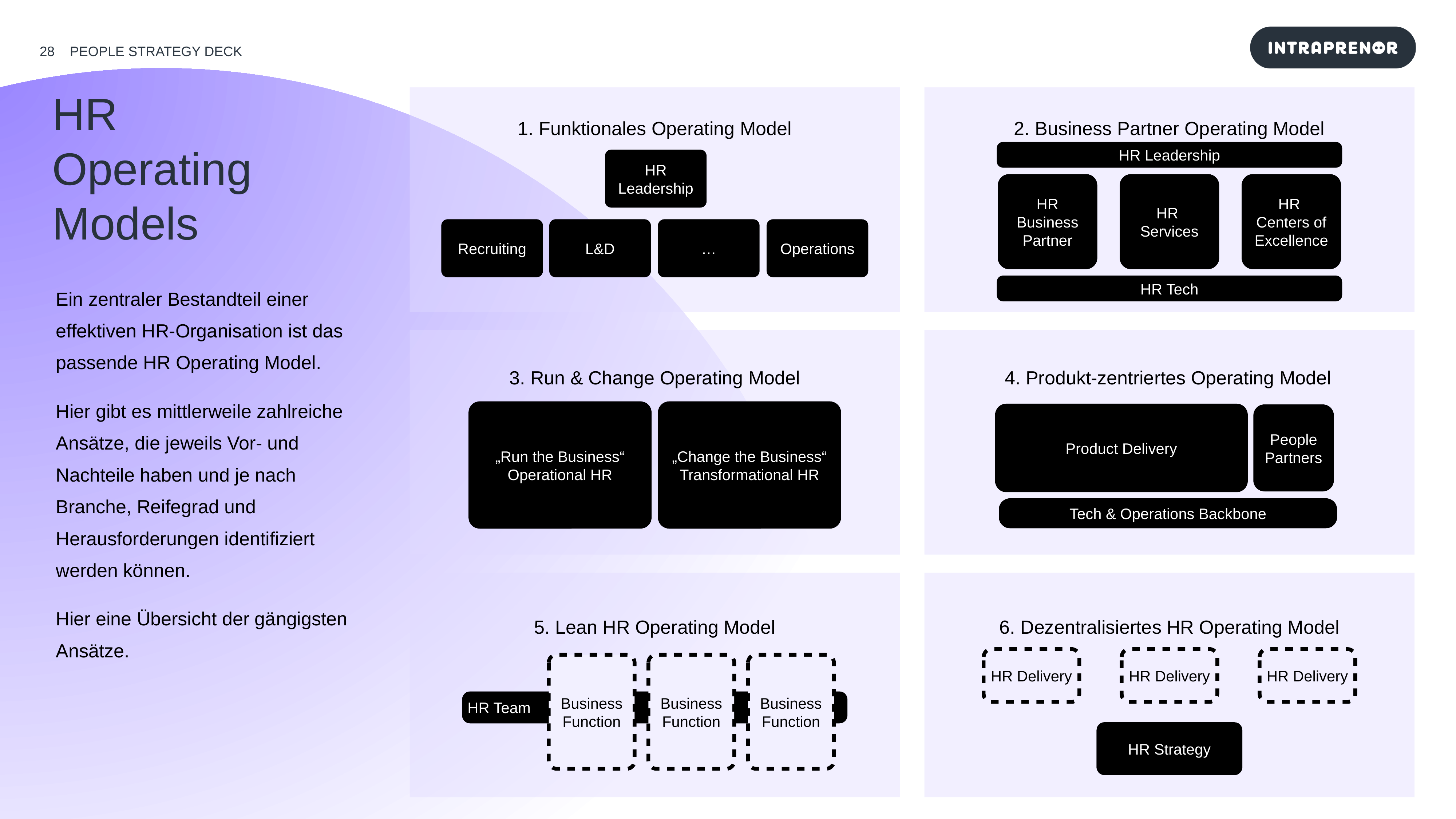

28    PEOPLE STRATEGY DECK
HR
Operating
Models

1. Funktionales Operating Model
2. Business Partner Operating Model
HR Leadership
Recruiting
L&D
…
Operations
HR Leadership
HR Business Partner
HR
Services
HR
Centers of Excellence
Ein zentraler Bestandteil einer effektiven HR-Organisation ist das passende HR Operating Model.
Hier gibt es mittlerweile zahlreiche Ansätze, die jeweils Vor- und Nachteile haben und je nach Branche, Reifegrad und Herausforderungen identifiziert werden können.
Hier eine Übersicht der gängigsten Ansätze.
HR Tech

3. Run & Change Operating Model
4. Produkt-zentriertes Operating Model
„Run the Business“
Operational HR
„Change the Business“
Transformational HR
Product Delivery
People Partners
Tech & Operations Backbone

5. Lean HR Operating Model
6. Dezentralisiertes HR Operating Model
HR Delivery
HR Delivery
HR Delivery
Business
Function
Business
Function
Business
Function
HR Team
HR Strategy